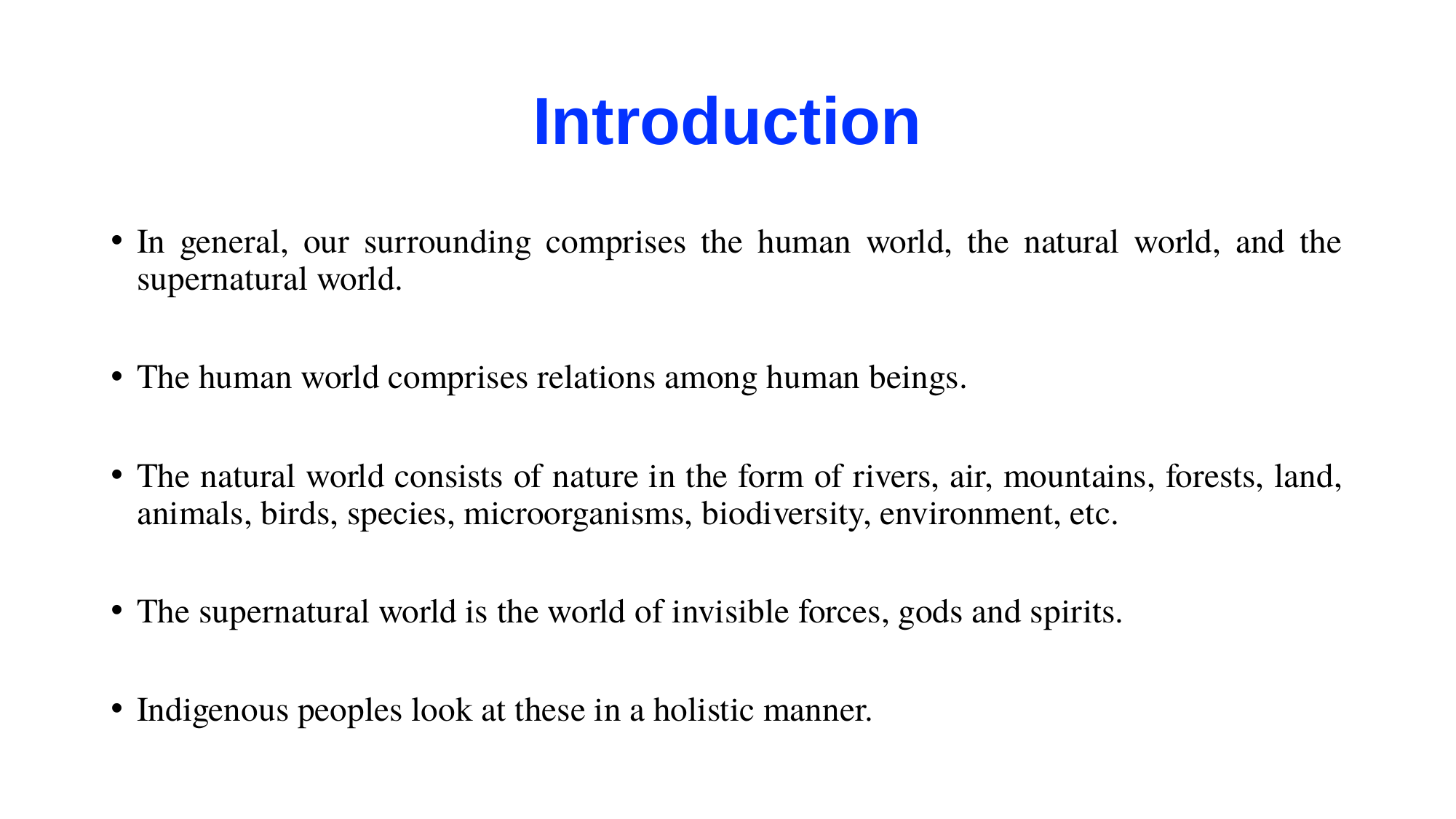

# Introduction
In general, our surrounding comprises the human world, the natural world, and the supernatural world.

The human world comprises relations among human beings.

The natural world consists of nature in the form of rivers, air, mountains, forests, land, animals, birds, species, microorganisms, biodiversity, environment, etc.

The supernatural world is the world of invisible forces, gods and spirits.

Indigenous peoples look at these in a holistic manner.